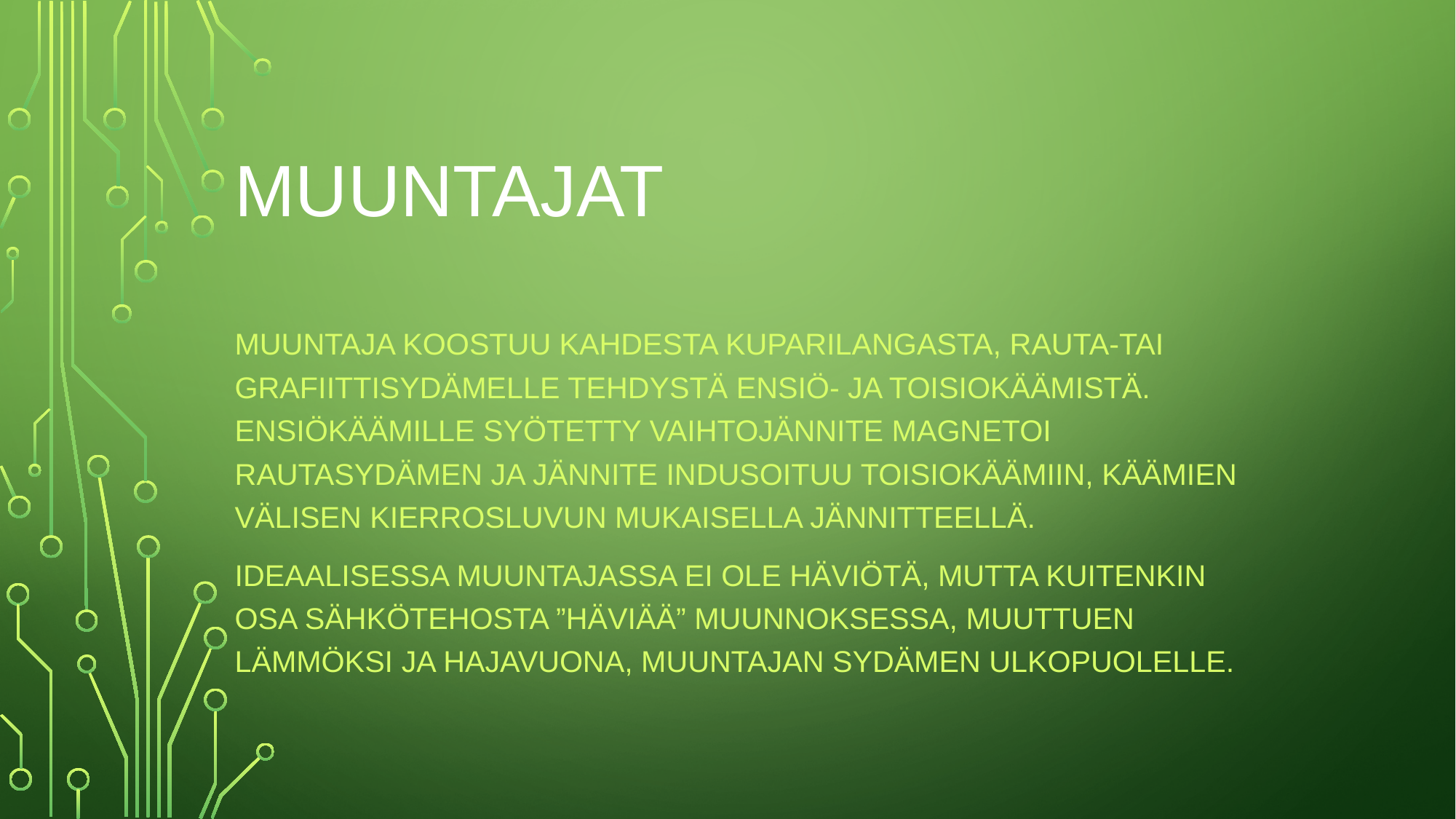

# Muuntajat
Muuntaja koostuu kahdesta kuparilangasta, rauta-tai grafiittisydämelle tehdystä ensiö- ja toisiokäämistä. Ensiökäämille syötetty vaihtojännite magnetoi rautasydämen ja jännite indusoituu toisiokäämiin, käämien välisen kierrosluvun mukaisella jännitteellä.
Ideaalisessa muuntajassa ei ole häviötä, mutta kuitenkin osa sähkötehosta ”häviää” muunnoksessa, muuttuen lämmöksi ja hajavuona, muuntajan sydämen ulkopuolelle.